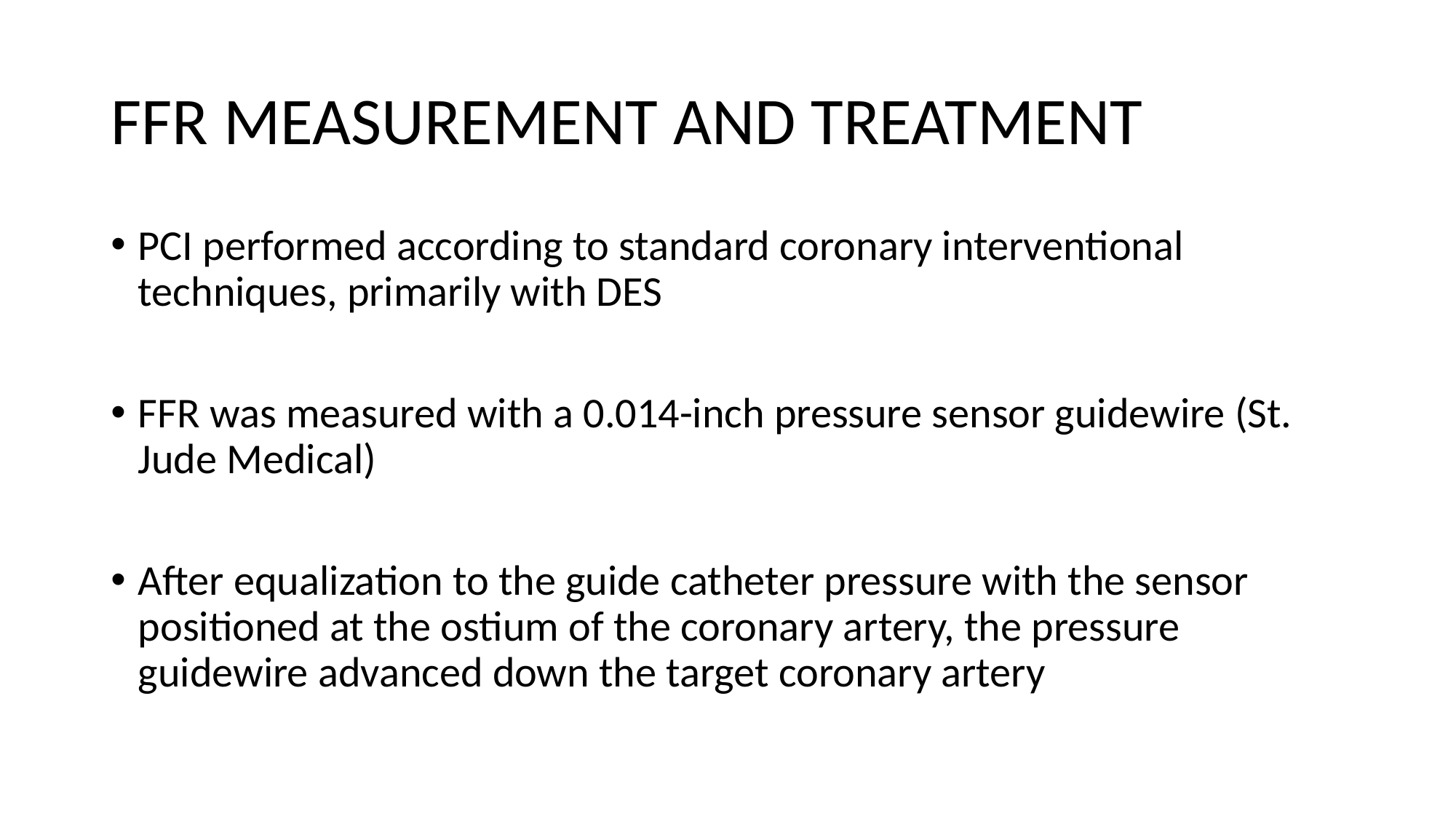

# FFR MEASUREMENT AND TREATMENT
PCI performed according to standard coronary interventional techniques, primarily with DES

FFR was measured with a 0.014-inch pressure sensor guidewire (St. Jude Medical)

After equalization to the guide catheter pressure with the sensor positioned at the ostium of the coronary artery, the pressure guidewire advanced down the target coronary artery